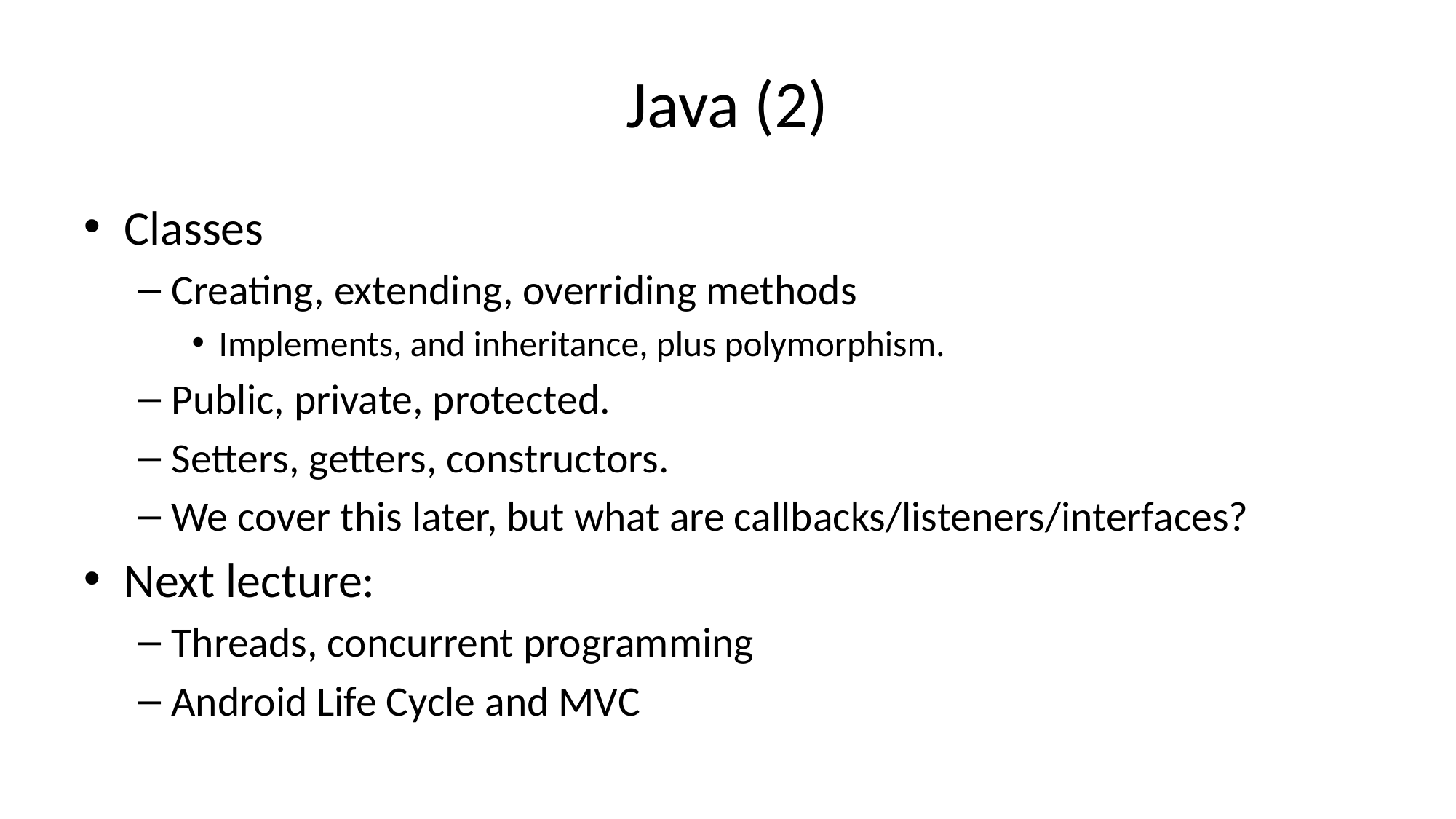

# Java (2)
Classes
Creating, extending, overriding methods
Implements, and inheritance, plus polymorphism.
Public, private, protected.
Setters, getters, constructors.
We cover this later, but what are callbacks/listeners/interfaces?
Next lecture:
Threads, concurrent programming
Android Life Cycle and MVC